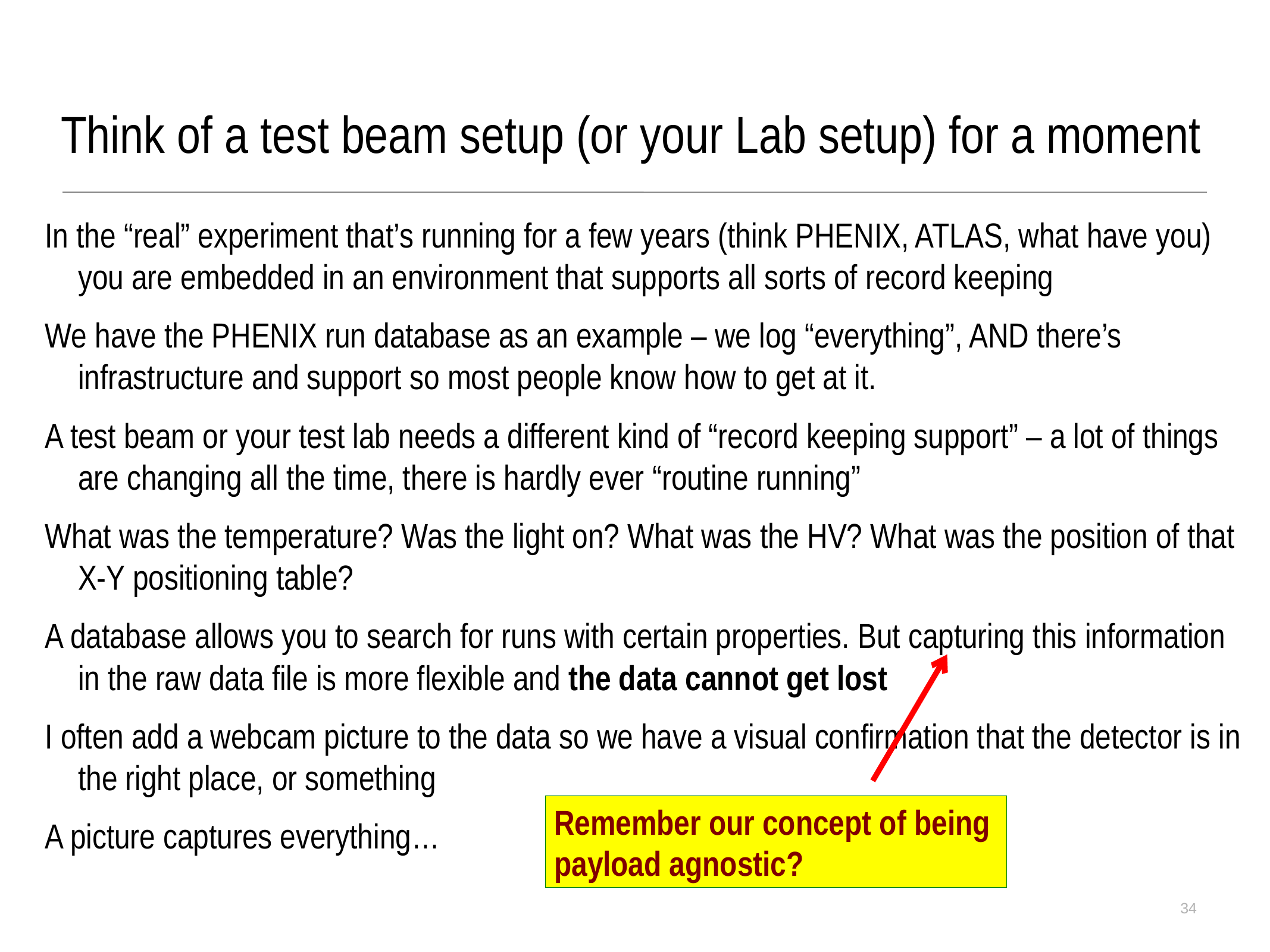

Think of a test beam setup (or your Lab setup) for a moment
In the “real” experiment that’s running for a few years (think PHENIX, ATLAS, what have you) you are embedded in an environment that supports all sorts of record keeping
We have the PHENIX run database as an example – we log “everything”, AND there’s infrastructure and support so most people know how to get at it.
A test beam or your test lab needs a different kind of “record keeping support” – a lot of things are changing all the time, there is hardly ever “routine running”
What was the temperature? Was the light on? What was the HV? What was the position of that X-Y positioning table?
A database allows you to search for runs with certain properties. But capturing this information in the raw data file is more flexible and the data cannot get lost
I often add a webcam picture to the data so we have a visual confirmation that the detector is in the right place, or something
A picture captures everything…

Remember our concept of being payload agnostic?
34